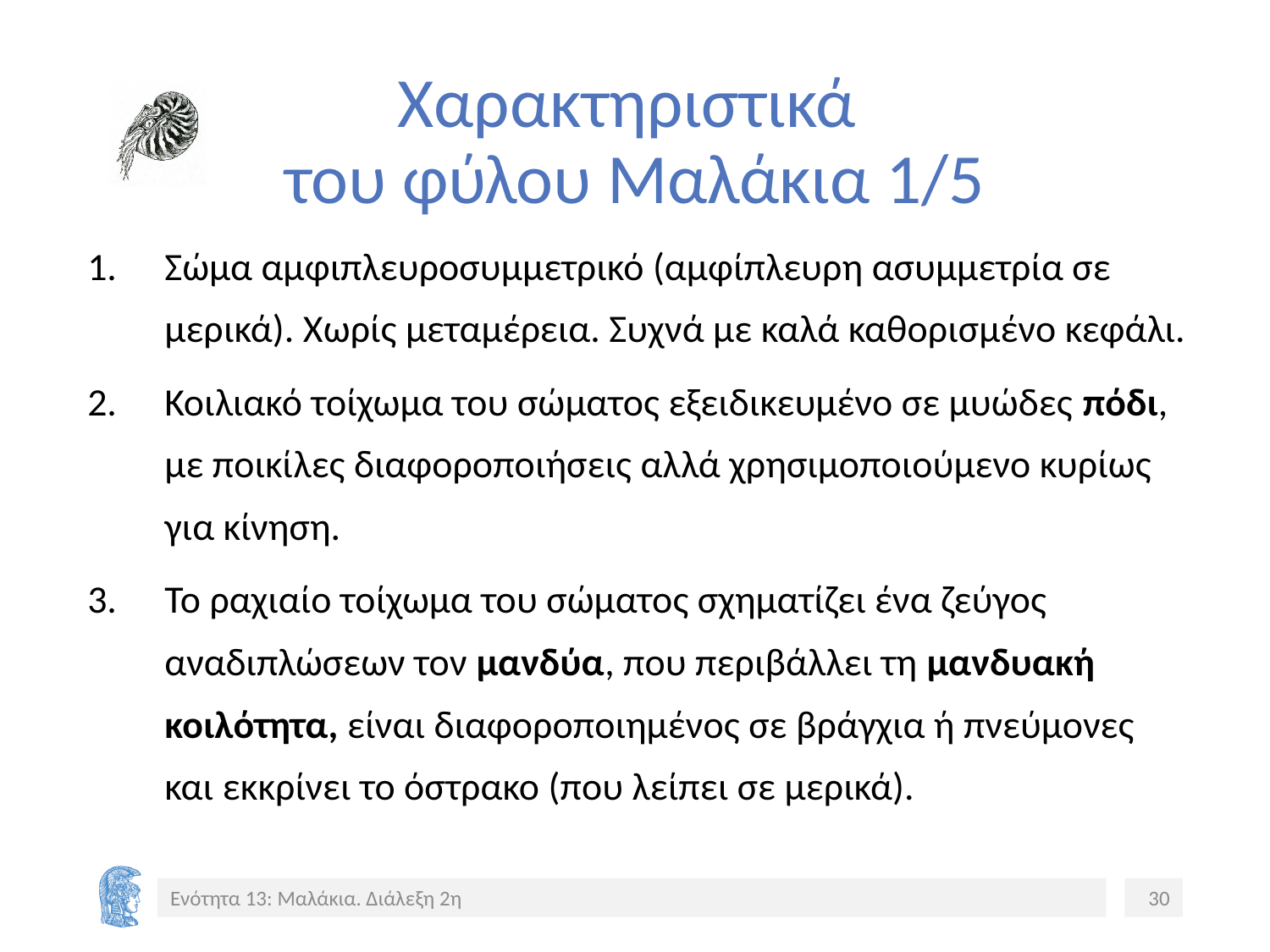

# Χαρακτηριστικά του φύλου Μαλάκια 1/5
Σώμα αμφιπλευροσυμμετρικό (αμφίπλευρη ασυμμετρία σε μερικά). Χωρίς μεταμέρεια. Συχνά με καλά καθορισμένο κεφάλι.
Κοιλιακό τοίχωμα του σώματος εξειδικευμένο σε μυώδες πόδι, με ποικίλες διαφοροποιήσεις αλλά χρησιμοποιούμενο κυρίως για κίνηση.
Το ραχιαίο τοίχωμα του σώματος σχηματίζει ένα ζεύγος αναδιπλώσεων τον μανδύα, που περιβάλλει τη μανδυακή κοιλότητα, είναι διαφοροποιημένος σε βράγχια ή πνεύμονες και εκκρίνει το όστρακο (που λείπει σε μερικά).

Ενότητα 13: Μαλάκια. Διάλεξη 2η
30